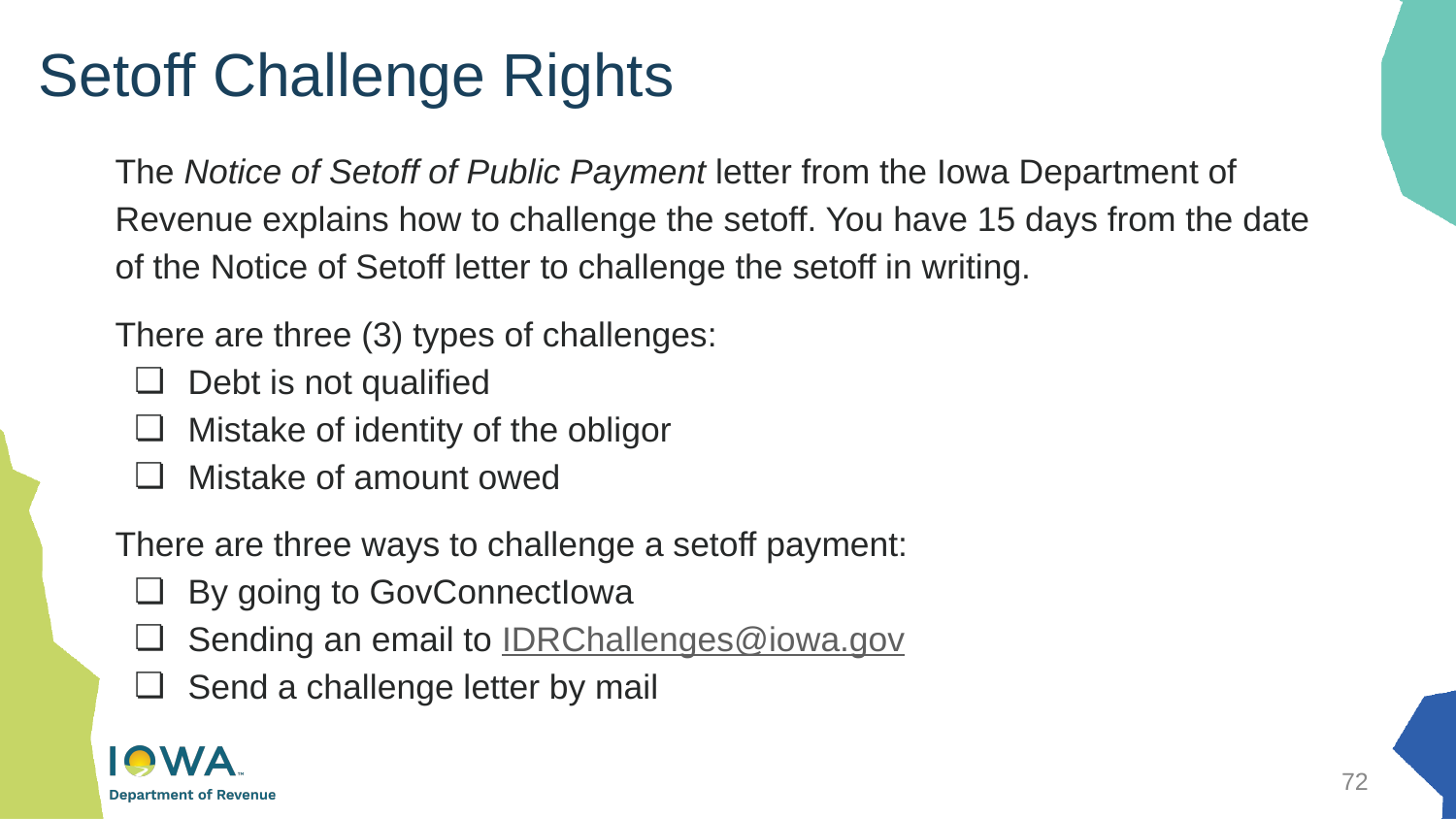

# Setoff Challenge Rights
The Notice of Setoff of Public Payment letter from the Iowa Department of Revenue explains how to challenge the setoff. You have 15 days from the date of the Notice of Setoff letter to challenge the setoff in writing.
There are three (3) types of challenges:
Debt is not qualified
Mistake of identity of the obligor
Mistake of amount owed
There are three ways to challenge a setoff payment:
By going to GovConnectIowa
Sending an email to IDRChallenges@iowa.gov
Send a challenge letter by mail
72